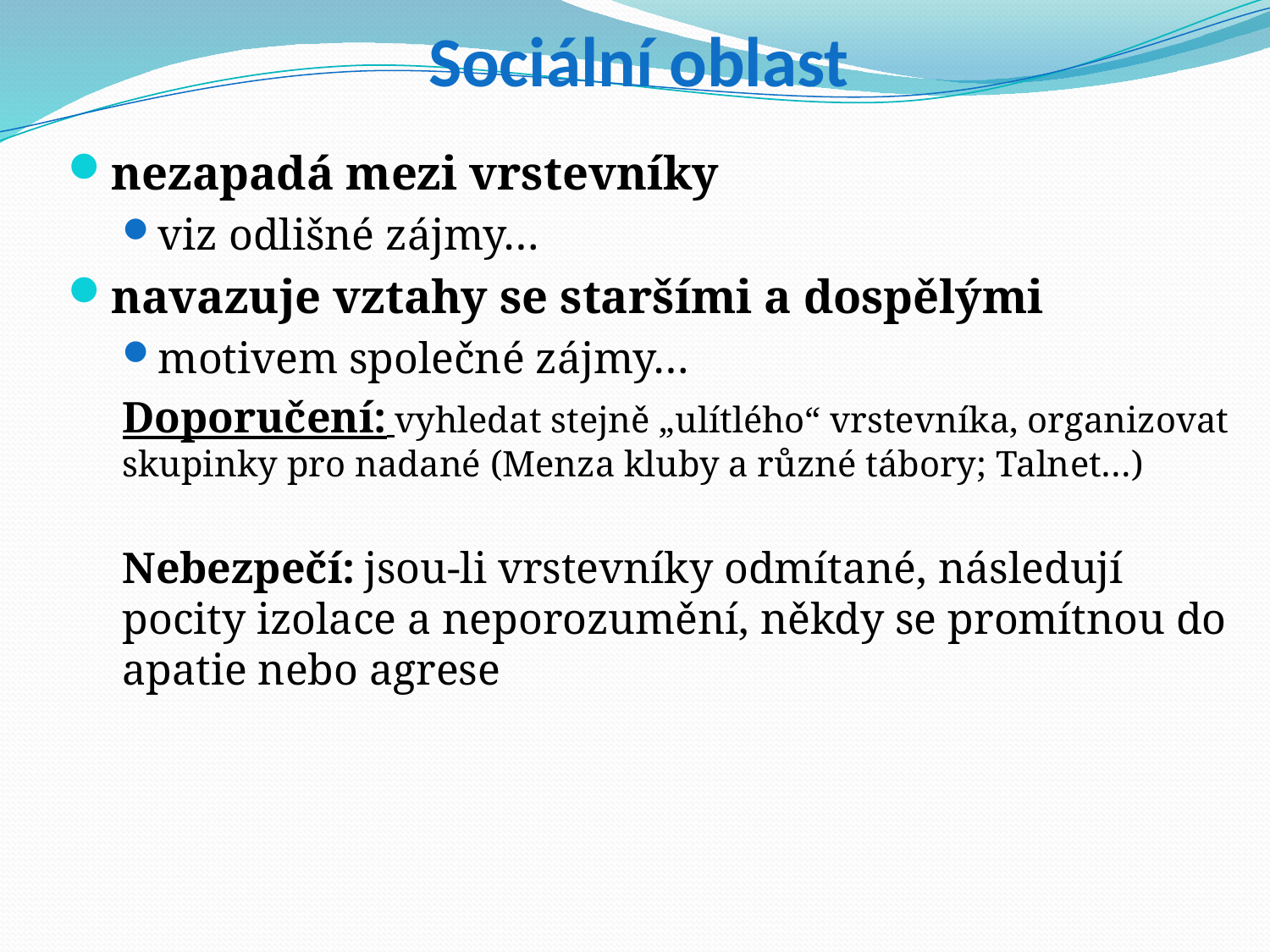

# Sociální oblast
nezapadá mezi vrstevníky
viz odlišné zájmy…
navazuje vztahy se staršími a dospělými
motivem společné zájmy…
Doporučení: vyhledat stejně „ulítlého“ vrstevníka, organizovat skupinky pro nadané (Menza kluby a různé tábory; Talnet…)

Nebezpečí: jsou-li vrstevníky odmítané, následují pocity izolace a neporozumění, někdy se promítnou do apatie nebo agrese